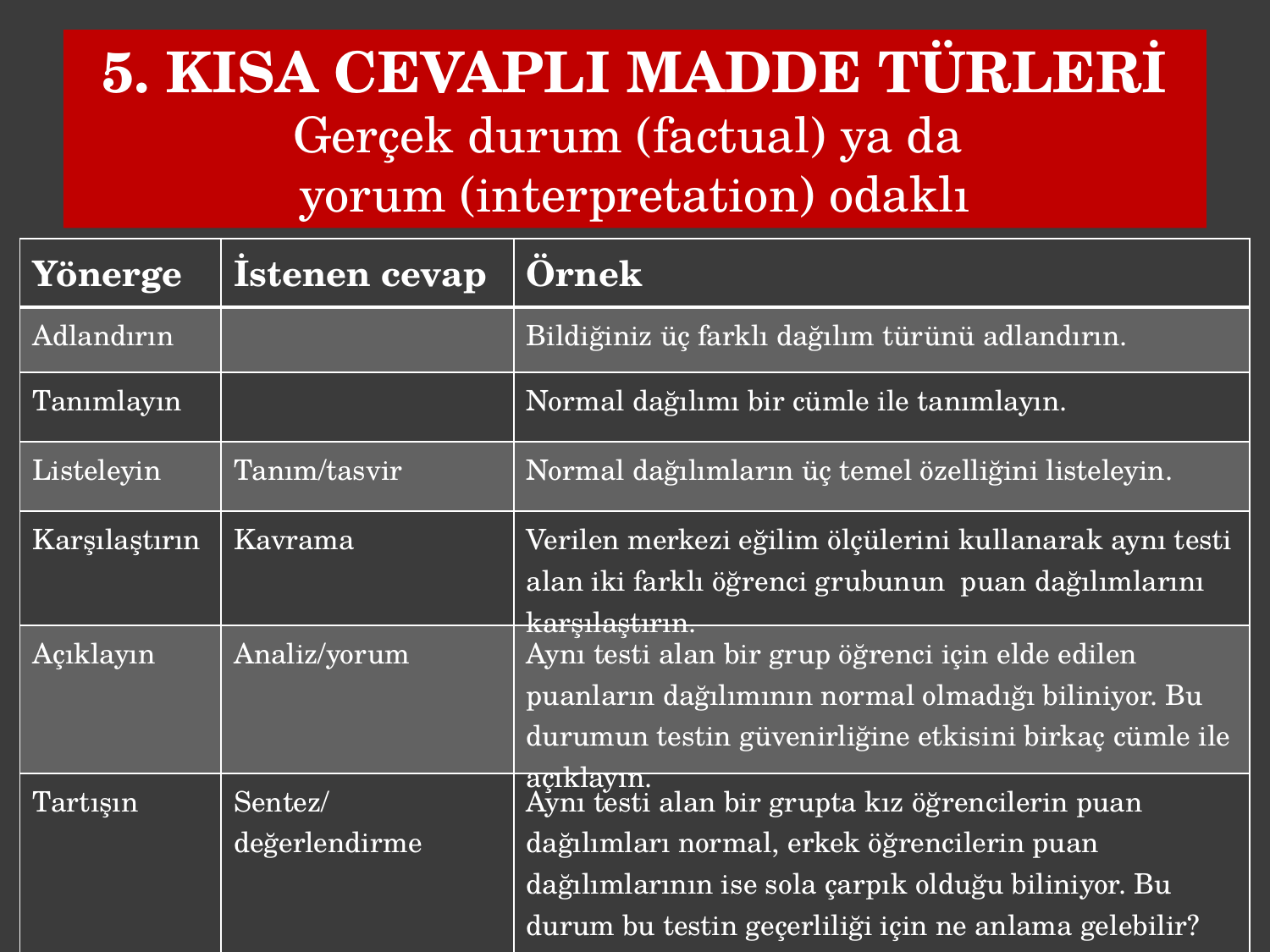

5. KISA CEVAPLI MADDE türleri
Gerçek durum (factual) ya da
yorum (interpretation) odaklı

| Yönerge | İstenen cevap | Örnek |
| --- | --- | --- |
| Adlandırın |  | Bildiğiniz üç farklı dağılım türünü adlandırın. |
| Tanımlayın |  | Normal dağılımı bir cümle ile tanımlayın. |
| Listeleyin | Tanım/tasvir | Normal dağılımların üç temel özelliğini listeleyin. |
| Karşılaştırın | Kavrama | Verilen merkezi eğilim ölçülerini kullanarak aynı testi alan iki farklı öğrenci grubunun puan dağılımlarını karşılaştırın. |
| Açıklayın | Analiz/yorum | Aynı testi alan bir grup öğrenci için elde edilen puanların dağılımının normal olmadığı biliniyor. Bu durumun testin güvenirliğine etkisini birkaç cümle ile açıklayın. |
| Tartışın | Sentez/ değerlendirme | Aynı testi alan bir grupta kız öğrencilerin puan dağılımları normal, erkek öğrencilerin puan dağılımlarının ise sola çarpık olduğu biliniyor. Bu durum bu testin geçerliliği için ne anlama gelebilir? Birkaç cümle ile açıklayın. |